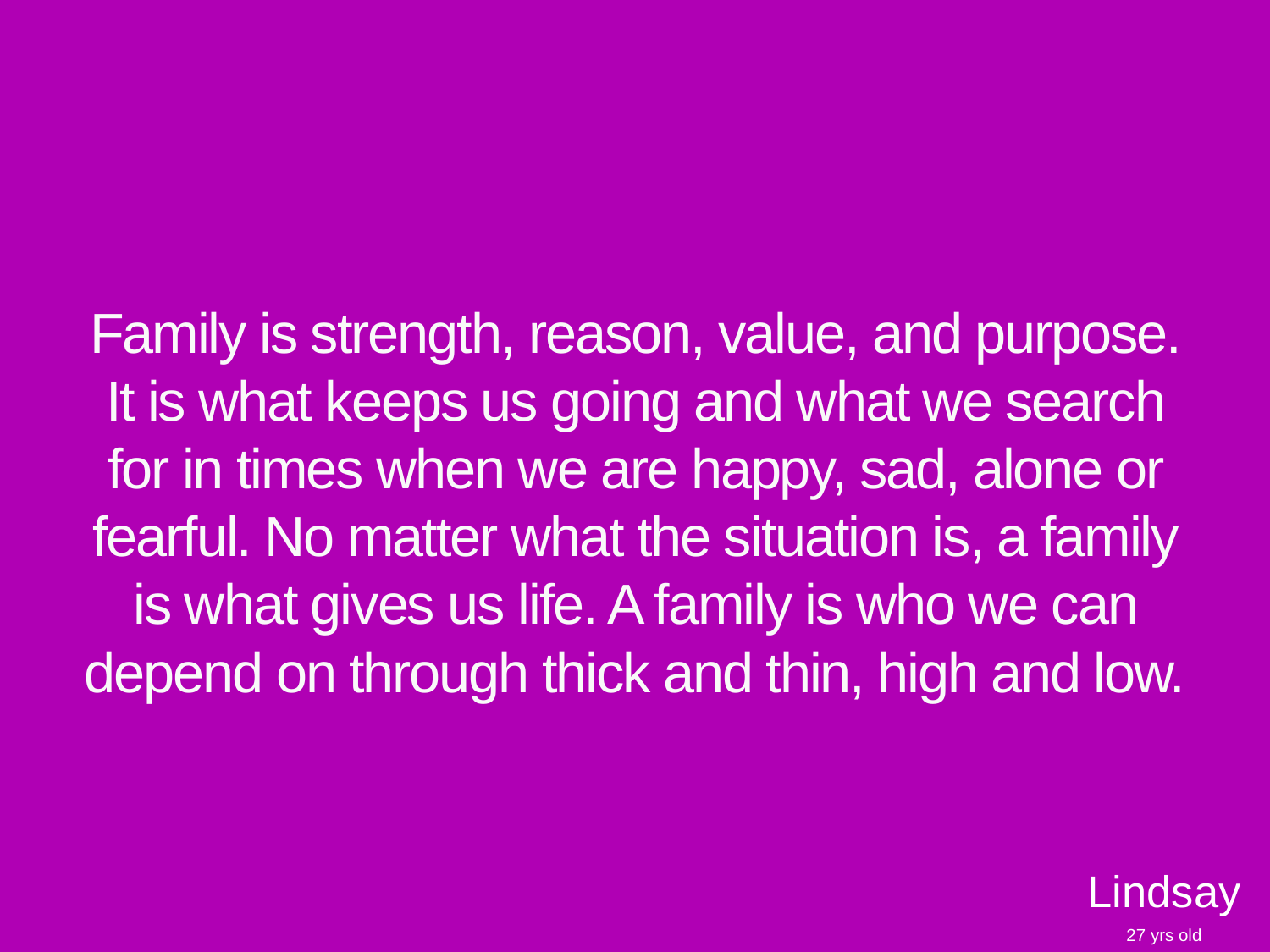

# Family is strength, reason, value, and purpose. It is what keeps us going and what we search for in times when we are happy, sad, alone or fearful. No matter what the situation is, a family is what gives us life. A family is who we can depend on through thick and thin, high and low.
Lindsay
27 yrs old